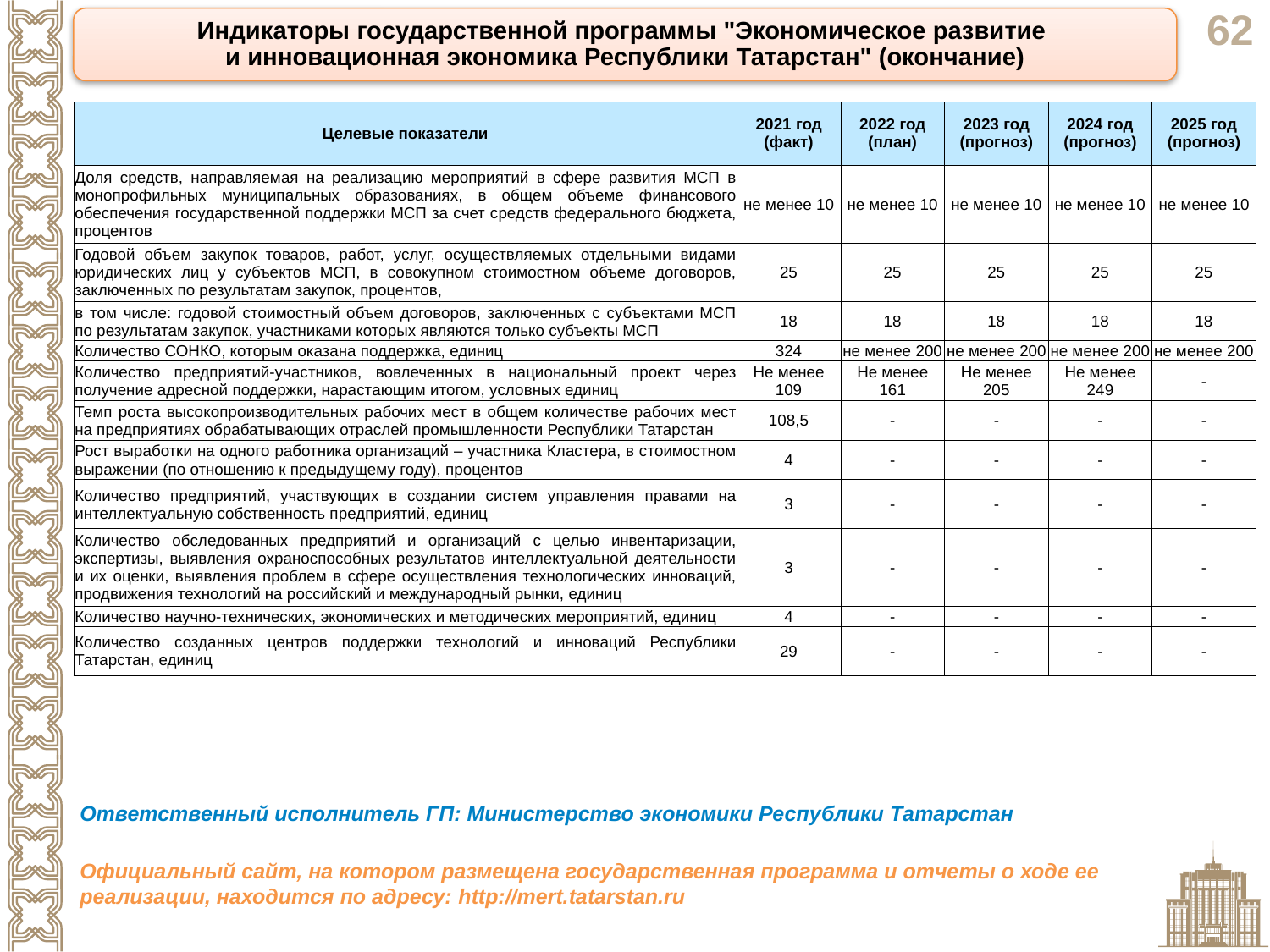

Индикаторы государственной программы "Экономическое развитие
и инновационная экономика Республики Татарстан" (окончание)
| Целевые показатели | 2021 год (факт) | 2022 год (план) | 2023 год (прогноз) | 2024 год (прогноз) | 2025 год (прогноз) |
| --- | --- | --- | --- | --- | --- |
| Доля средств, направляемая на реализацию мероприятий в сфере развития МСП в монопрофильных муниципальных образованиях, в общем объеме финансового обеспечения государственной поддержки МСП за счет средств федерального бюджета, процентов | не менее 10 | не менее 10 | не менее 10 | не менее 10 | не менее 10 |
| Годовой объем закупок товаров, работ, услуг, осуществляемых отдельными видами юридических лиц у субъектов МСП, в совокупном стоимостном объеме договоров, заключенных по результатам закупок, процентов, | 25 | 25 | 25 | 25 | 25 |
| в том числе: годовой стоимостный объем договоров, заключенных с субъектами МСП по результатам закупок, участниками которых являются только субъекты МСП | 18 | 18 | 18 | 18 | 18 |
| Количество СОНКО, которым оказана поддержка, единиц | 324 | не менее 200 | не менее 200 | не менее 200 | не менее 200 |
| Количество предприятий-участников, вовлеченных в национальный проект через получение адресной поддержки, нарастающим итогом, условных единиц | Не менее 109 | Не менее 161 | Не менее 205 | Не менее 249 | - |
| Темп роста высокопроизводительных рабочих мест в общем количестве рабочих мест на предприятиях обрабатывающих отраслей промышленности Республики Татарстан | 108,5 | - | - | - | - |
| Рост выработки на одного работника организаций – участника Кластера, в стоимостном выражении (по отношению к предыдущему году), процентов | 4 | - | - | - | - |
| Количество предприятий, участвующих в создании систем управления правами на интеллектуальную собственность предприятий, единиц | 3 | - | - | - | - |
| Количество обследованных предприятий и организаций с целью инвентаризации, экспертизы, выявления охраноспособных результатов интеллектуальной деятельности и их оценки, выявления проблем в сфере осуществления технологических инноваций, продвижения технологий на российский и международный рынки, единиц | 3 | - | - | - | - |
| Количество научно-технических, экономических и методических мероприятий, единиц | 4 | - | - | - | - |
| Количество созданных центров поддержки технологий и инноваций Республики Татарстан, единиц | 29 | - | - | - | - |
Ответственный исполнитель ГП: Министерство экономики Республики Татарстан
Официальный сайт, на котором размещена государственная программа и отчеты о ходе ее реализации, находится по адресу: http://mert.tatarstan.ru